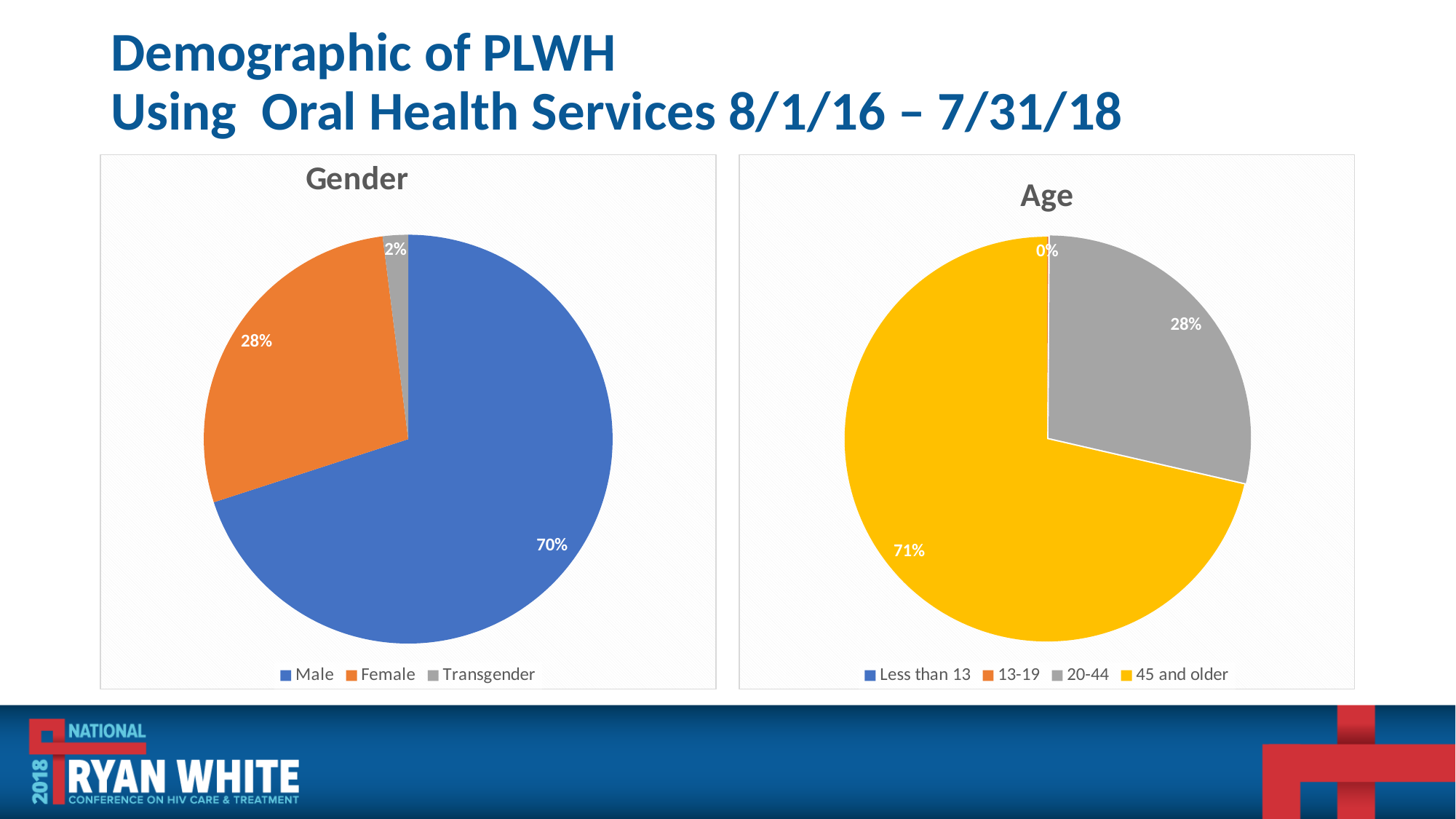

# Demographic of PLWH Using  Oral Health Services 8/1/16 – 7/31/18

### Chart:

| Category | Gender |
|---|---|
| Male | 70.0 |
| Female | 28.0 |
| Transgender | 2.0 |

### Chart:

| Category | Age |
|---|---|
| Less than 13 | 0.0 |
| 13-19 | 0.1 |
| 20-44 | 28.5 |
| 45 and older | 71.4 |